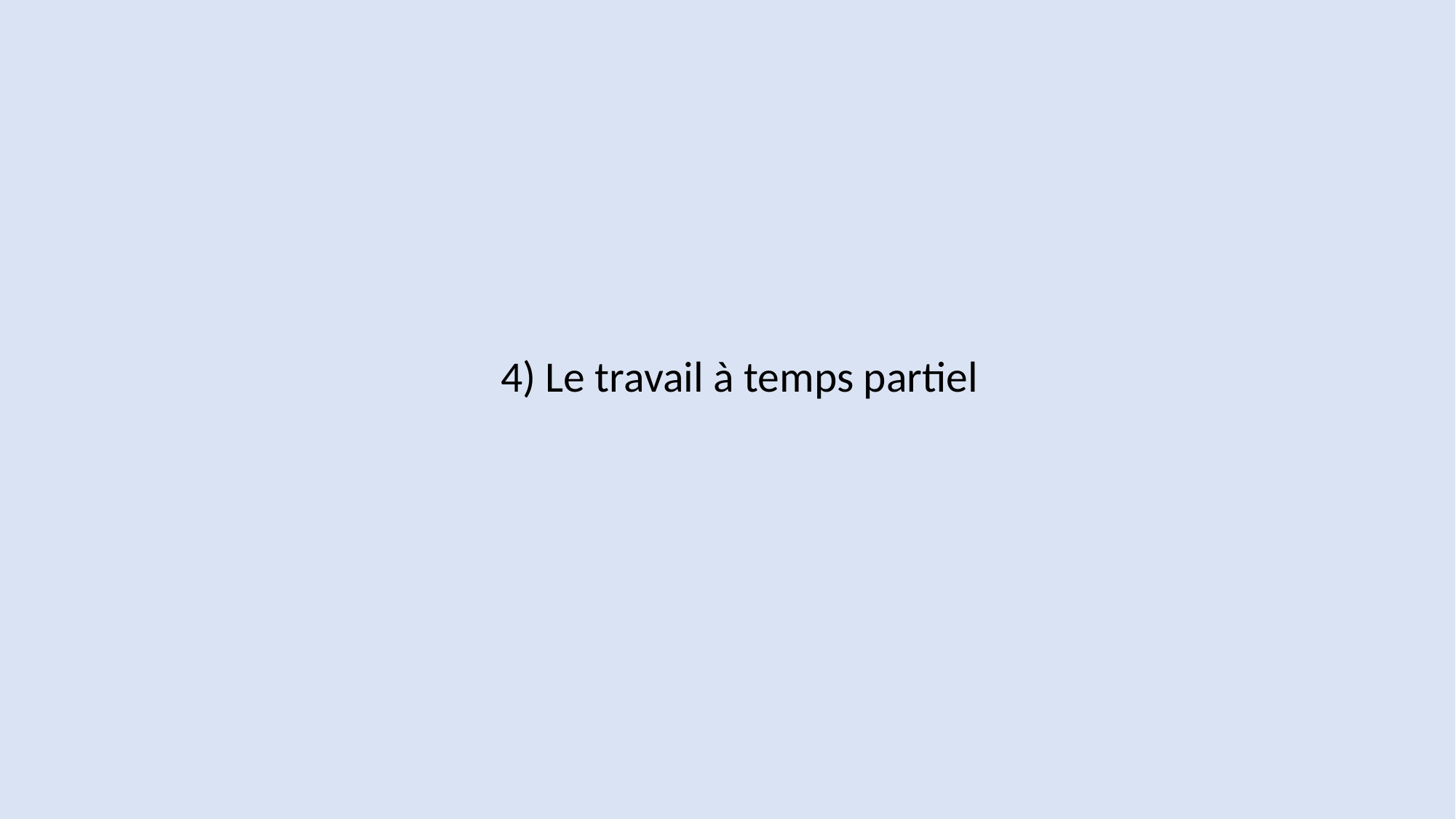

# 4) Le travail à temps partiel